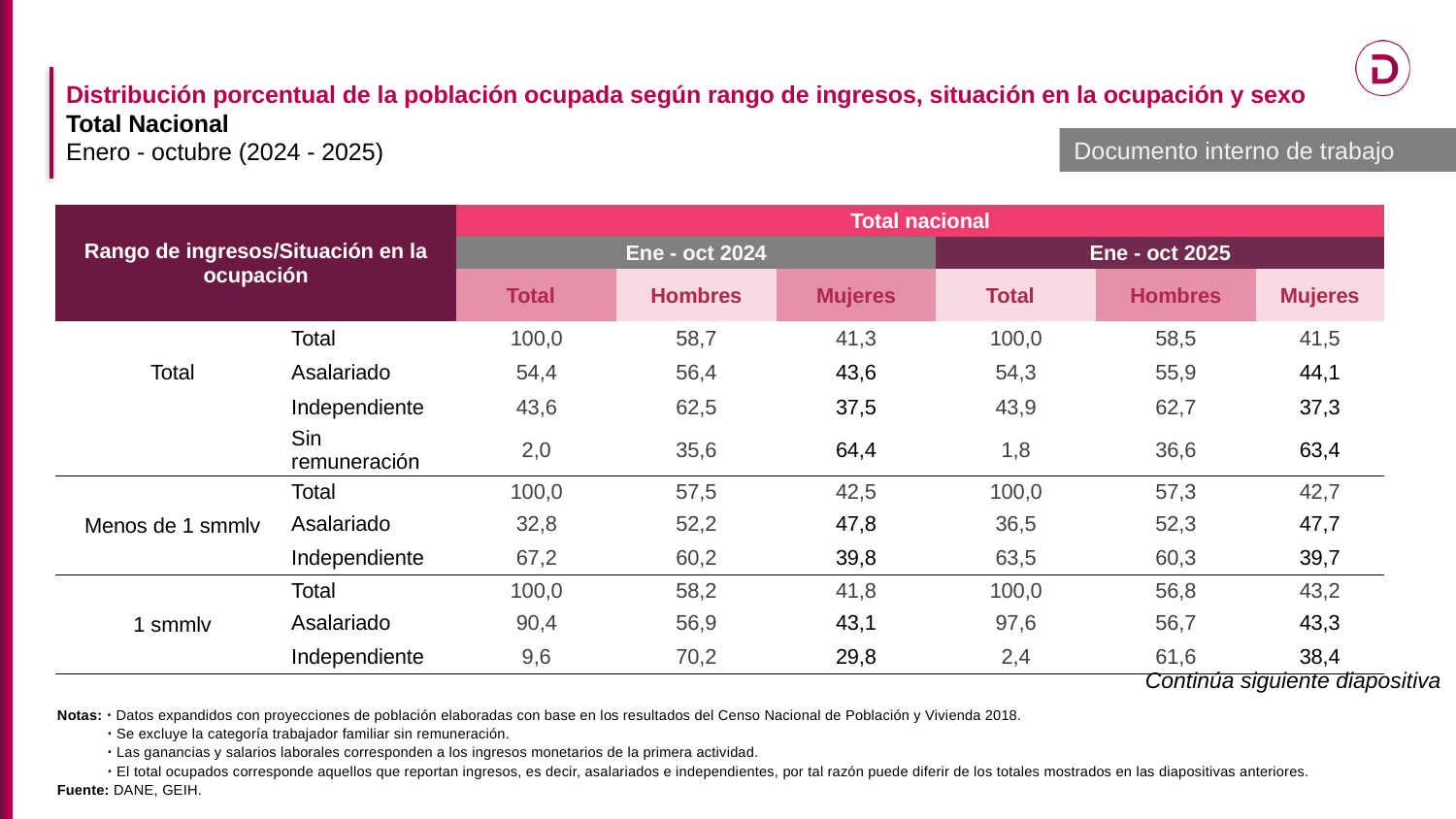

Distribución porcentual de la población ocupada según rango de ingresos, situación en la ocupación y sexo
Total Nacional
Enero - octubre (2024 - 2025)
Documento interno de trabajo
| Rango de ingresos/Situación en la ocupación |  | Total nacional |  |  |  |  |  |
| --- | --- | --- | --- | --- | --- | --- | --- |
|  |  | Ene - oct 2024 |  |  | Ene - oct 2025 |  |  |
|  |  | Total | Hombres | Mujeres | Total | Hombres | Mujeres |
| Total | Total | 100,0 | 58,7 | 41,3 | 100,0 | 58,5 | 41,5 |
|  | Asalariado | 54,4 | 56,4 | 43,6 | 54,3 | 55,9 | 44,1 |
|  | Independiente | 43,6 | 62,5 | 37,5 | 43,9 | 62,7 | 37,3 |
|  | Sin remuneración | 2,0 | 35,6 | 64,4 | 1,8 | 36,6 | 63,4 |
| Menos de 1 smmlv | Total | 100,0 | 57,5 | 42,5 | 100,0 | 57,3 | 42,7 |
|  | Asalariado | 32,8 | 52,2 | 47,8 | 36,5 | 52,3 | 47,7 |
|  | Independiente | 67,2 | 60,2 | 39,8 | 63,5 | 60,3 | 39,7 |
| 1 smmlv | Total | 100,0 | 58,2 | 41,8 | 100,0 | 56,8 | 43,2 |
|  | Asalariado | 90,4 | 56,9 | 43,1 | 97,6 | 56,7 | 43,3 |
|  | Independiente | 9,6 | 70,2 | 29,8 | 2,4 | 61,6 | 38,4 |
Continúa siguiente diapositiva
Notas: ᛫ Datos expandidos con proyecciones de población elaboradas con base en los resultados del Censo Nacional de Población y Vivienda 2018.
            ᛫ Se excluye la categoría trabajador familiar sin remuneración.
            ᛫ Las ganancias y salarios laborales corresponden a los ingresos monetarios de la primera actividad.
            ᛫ El total ocupados corresponde aquellos que reportan ingresos, es decir, asalariados e independientes, por tal razón puede diferir de los totales mostrados en las diapositivas anteriores.
Fuente: DANE, GEIH.